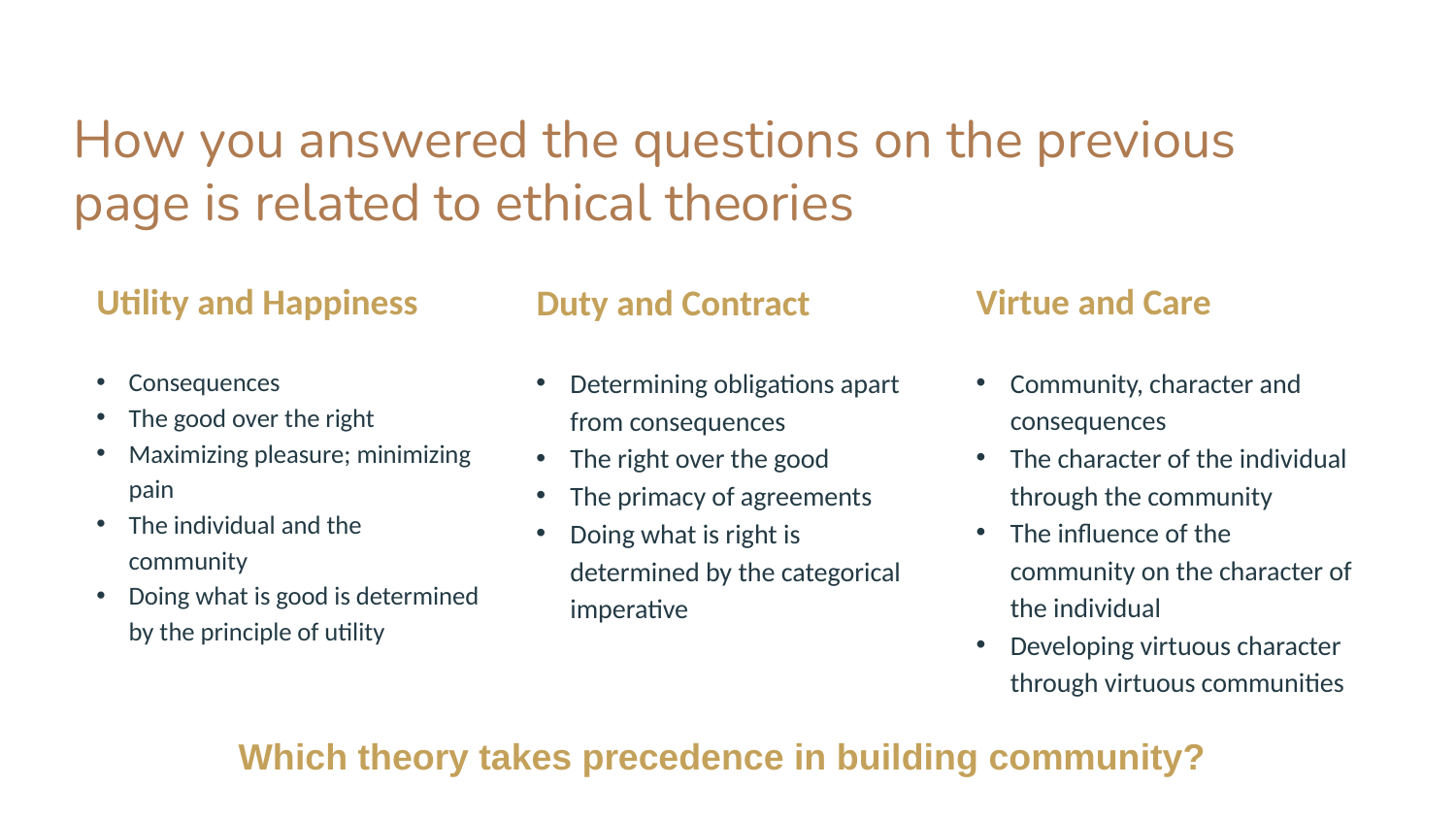

# How you answered the questions on the previous page is related to ethical theories
Virtue and Care
Duty and Contract
Utility and Happiness
Determining obligations apart from consequences
The right over the good
The primacy of agreements
Doing what is right is determined by the categorical imperative

Consequences
The good over the right
Maximizing pleasure; minimizing pain
The individual and the community
Doing what is good is determined by the principle of utility

Community, character and consequences
The character of the individual through the community
The influence of the community on the character of the individual
Developing virtuous character through virtuous communities
Which theory takes precedence in building community?